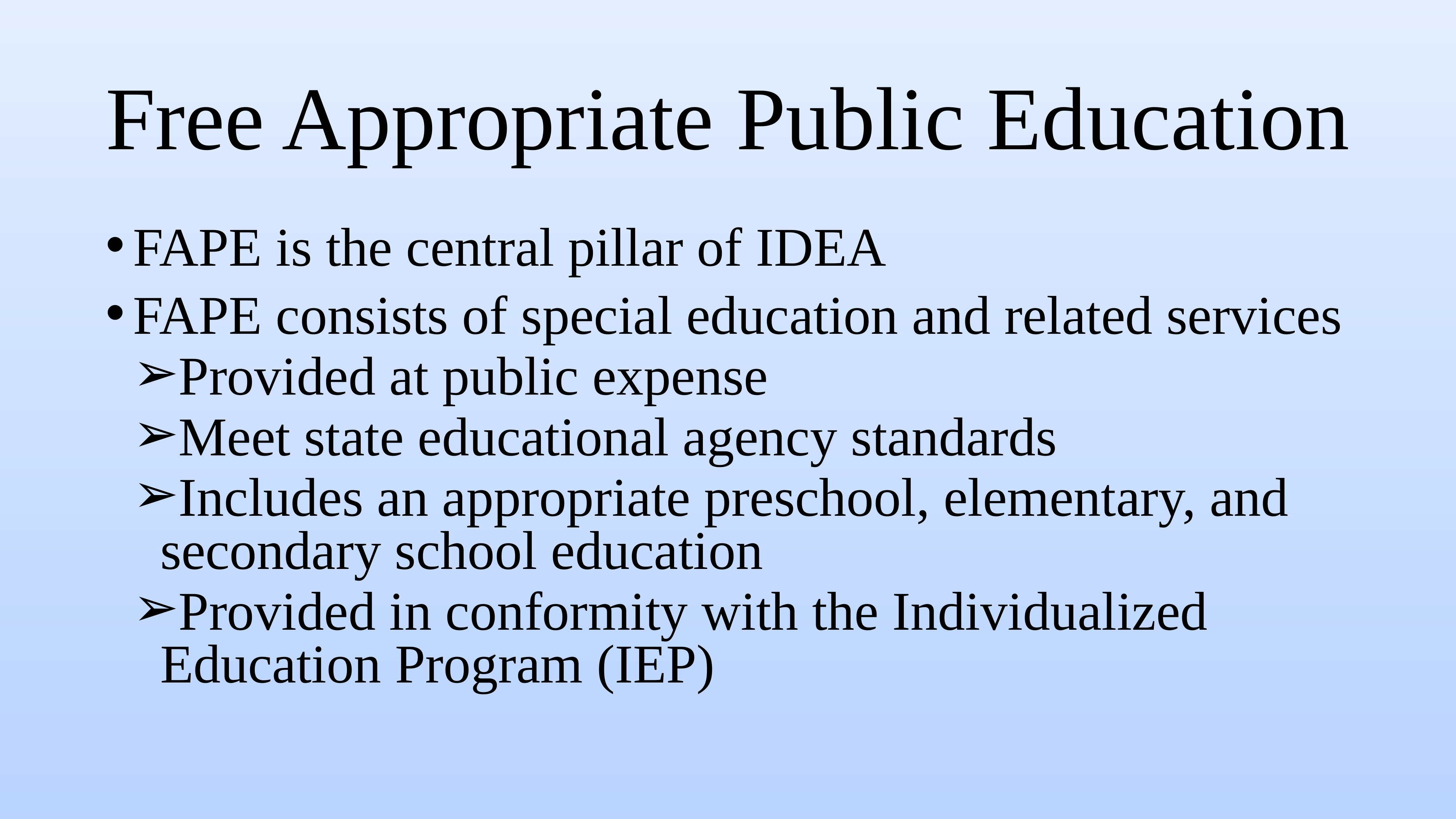

# Free Appropriate Public Education
FAPE is the central pillar of IDEA
FAPE consists of special education and related services
Provided at public expense
Meet state educational agency standards
Includes an appropriate preschool, elementary, and secondary school education
Provided in conformity with the Individualized Education Program (IEP)